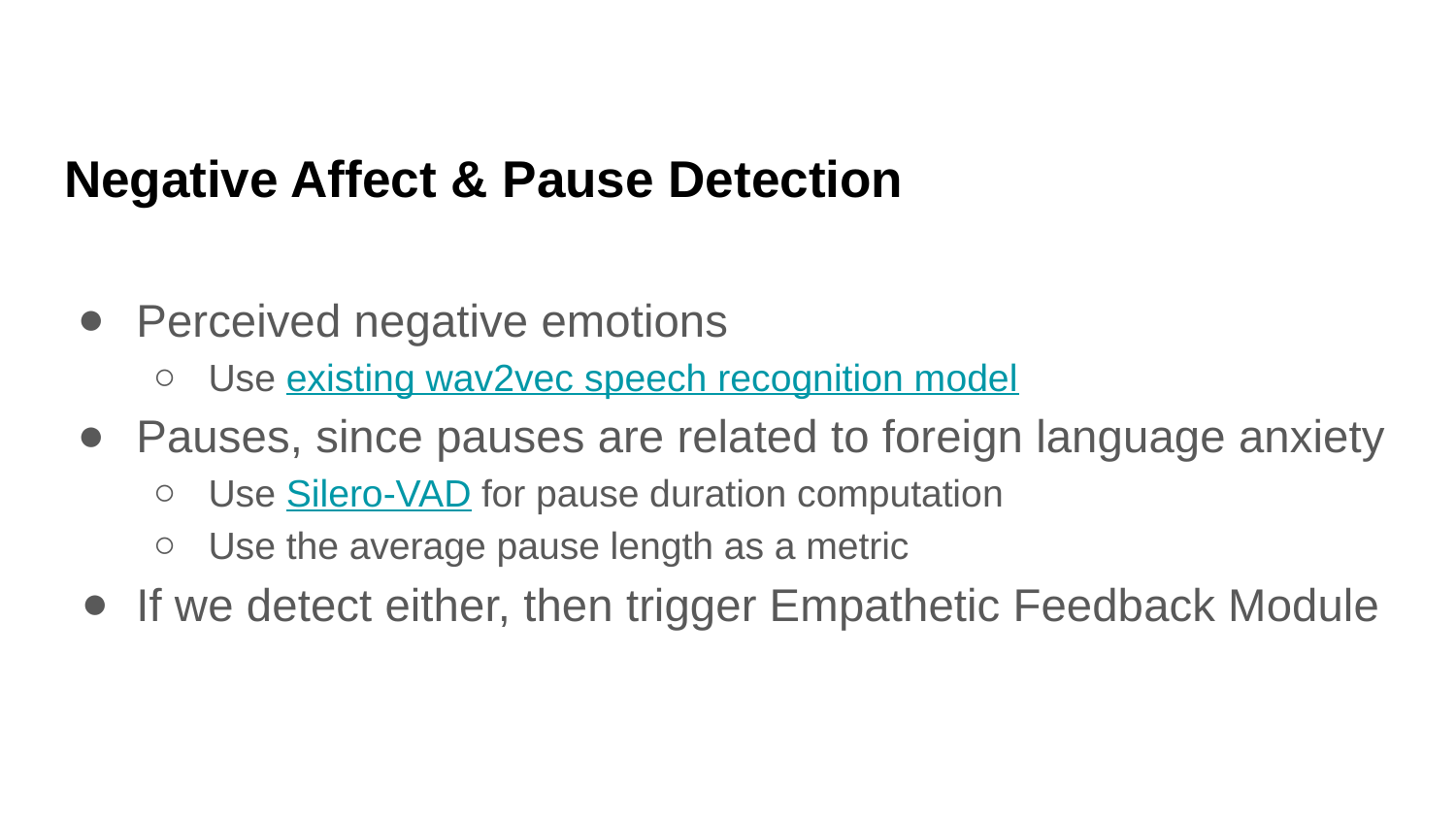

# Negative Affect & Pause Detection
Perceived negative emotions
Use existing wav2vec speech recognition model
Pauses, since pauses are related to foreign language anxiety
Use Silero-VAD for pause duration computation
Use the average pause length as a metric
If we detect either, then trigger Empathetic Feedback Module